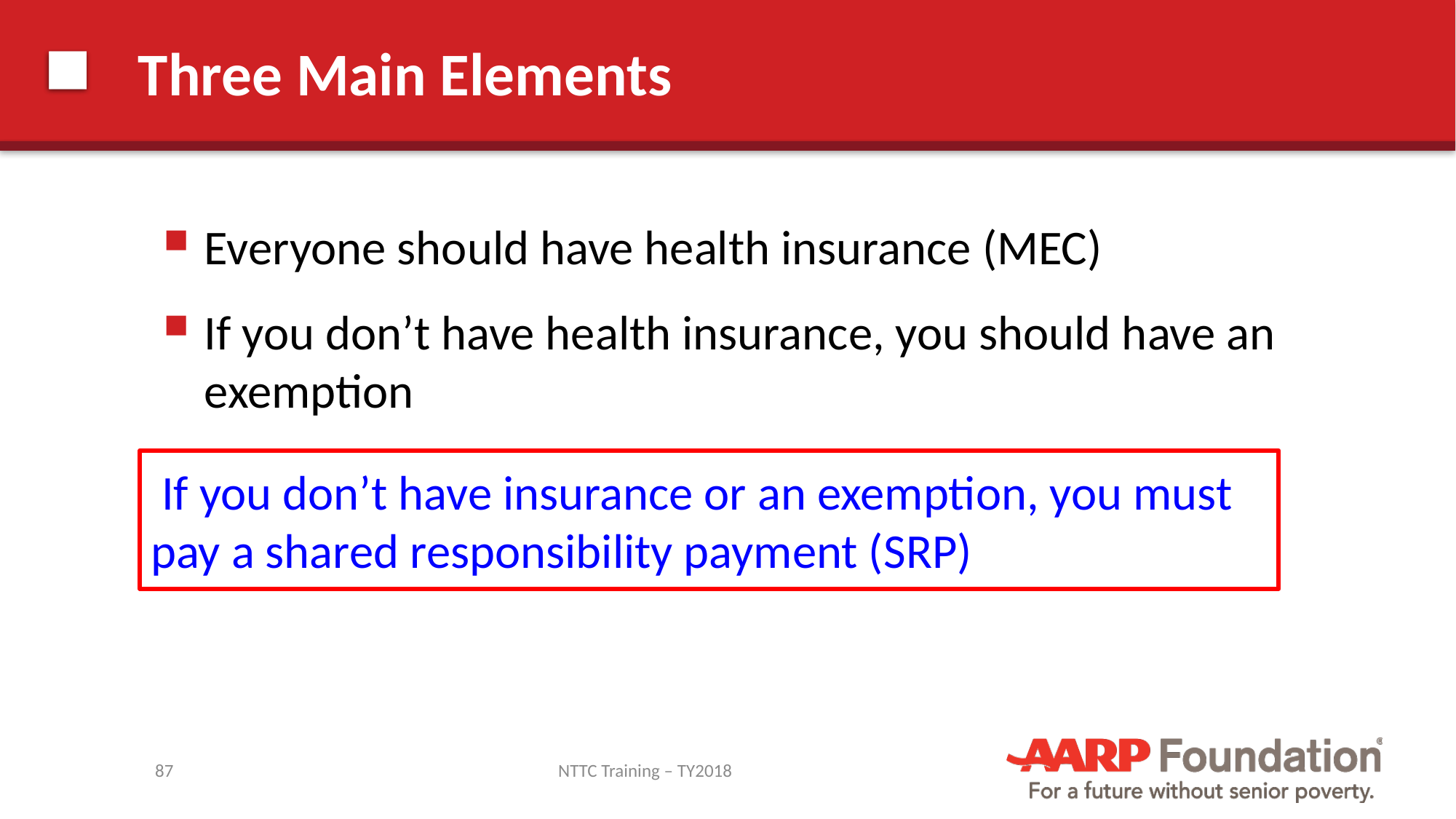

# Three Main Elements
Everyone should have health insurance (MEC)
If you don’t have health insurance, you should have an exemption
 If you don’t have insurance or an exemption, you must pay a shared responsibility payment (SRP)
87
NTTC Training – TY2018